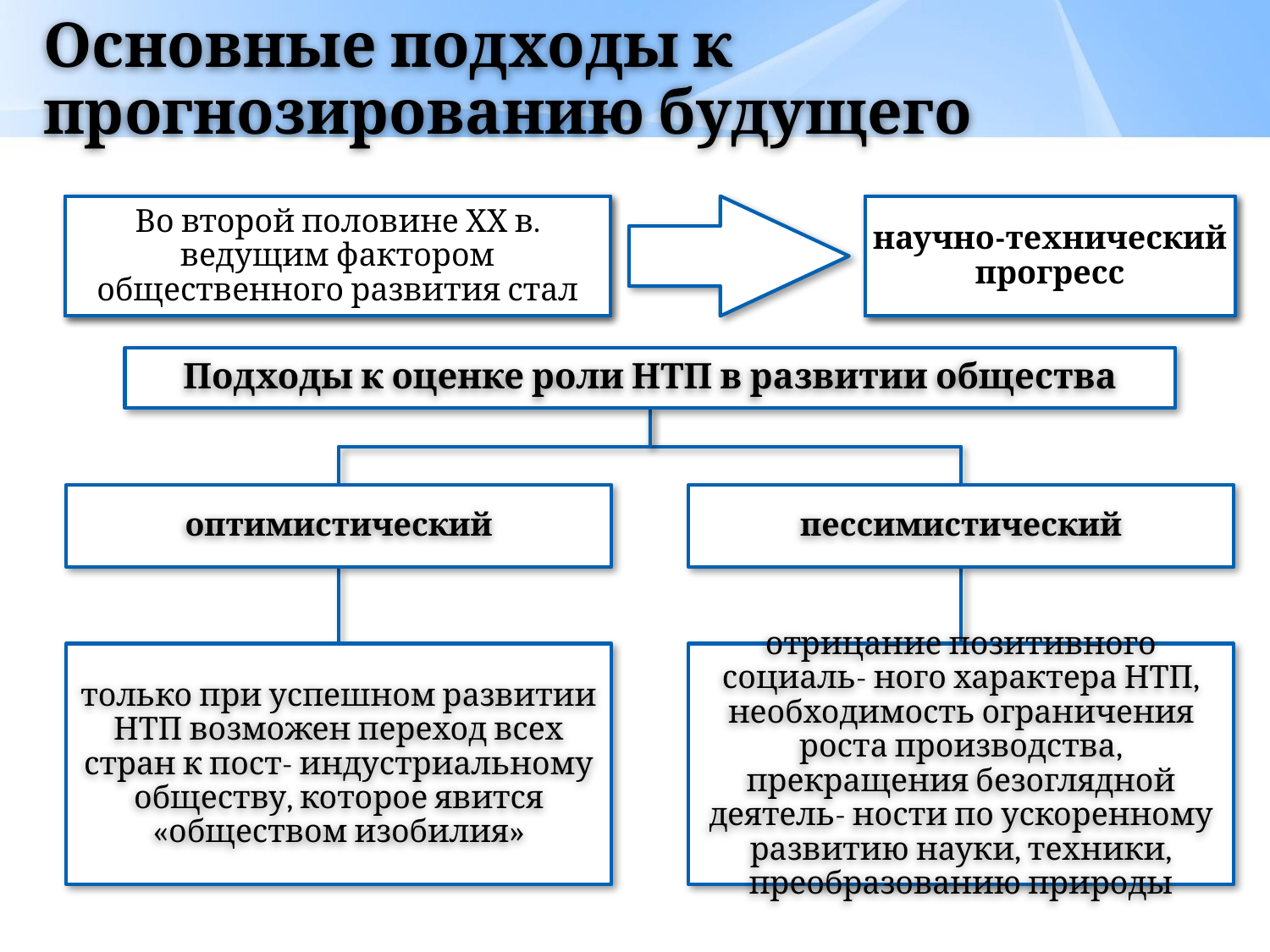

# Основные подходы к прогнозированию будущего

Во второй половине ХХ в. ведущим фактором общественного развития стал

научно-технический прогресс

Подходы к оценке роли НТП в развитии общества

оптимистический

пессимистический

только при успешном развитии НТП возможен переход всех стран к пост- индустриальному обществу, которое явится «обществом изобилия»

отрицание позитивного социаль- ного характера НТП, необходимость ограничения роста производства, прекращения безоглядной деятель- ности по ускоренному развитию науки, техники, преобразованию природы